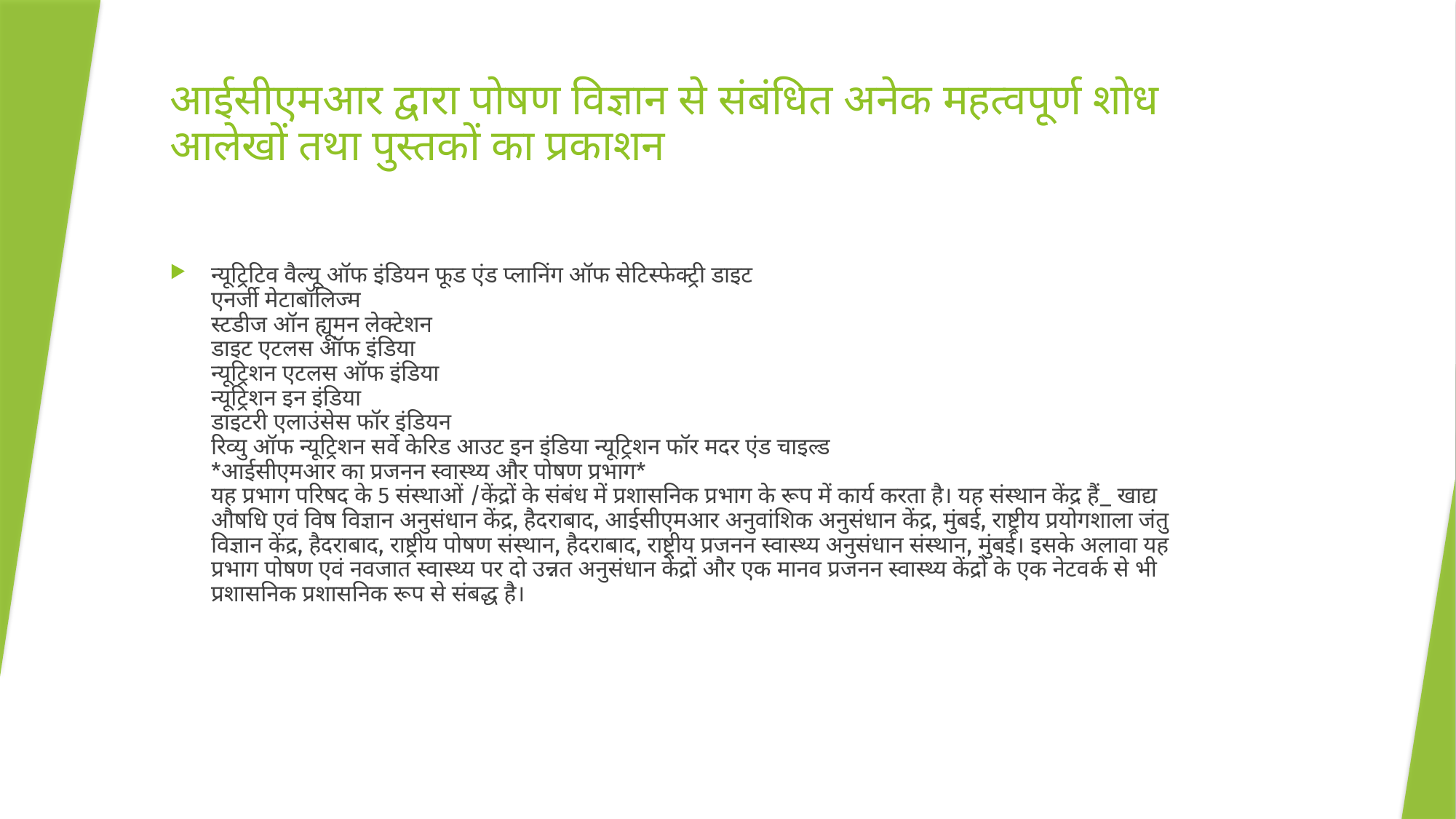

# आईसीएमआर द्वारा पोषण विज्ञान से संबंधित अनेक महत्वपूर्ण शोध आलेखों तथा पुस्तकों का प्रकाशन
न्यूट्रिटिव वैल्यू ऑफ इंडियन फूड एंड प्लानिंग ऑफ सेटिस्फेक्ट्री डाइट
एनर्जी मेटाबॉलिज्म
स्टडीज ऑन ह्यूमन लेक्टेशन
डाइट एटलस ऑफ इंडिया
न्यूट्रिशन एटलस ऑफ इंडिया
न्यूट्रिशन इन इंडिया
डाइटरी एलाउंसेस फॉर इंडियन
रिव्यु ऑफ न्यूट्रिशन सर्वे केरिड आउट इन इंडिया न्यूट्रिशन फॉर मदर एंड चाइल्ड
*आईसीएमआर का प्रजनन स्वास्थ्य और पोषण प्रभाग*
यह प्रभाग परिषद के 5 संस्थाओं /केंद्रों के संबंध में प्रशासनिक प्रभाग के रूप में कार्य करता है। यह संस्थान केंद्र हैं_ खाद्य औषधि एवं विष विज्ञान अनुसंधान केंद्र, हैदराबाद, आईसीएमआर अनुवांशिक अनुसंधान केंद्र, मुंबई, राष्ट्रीय प्रयोगशाला जंतु विज्ञान केंद्र, हैदराबाद, राष्ट्रीय पोषण संस्थान, हैदराबाद, राष्ट्रीय प्रजनन स्वास्थ्य अनुसंधान संस्थान, मुंबई। इसके अलावा यह प्रभाग पोषण एवं नवजात स्वास्थ्य पर दो उन्नत अनुसंधान केंद्रों और एक मानव प्रजनन स्वास्थ्य केंद्रों के एक नेटवर्क से भी प्रशासनिक प्रशासनिक रूप से संबद्ध है।